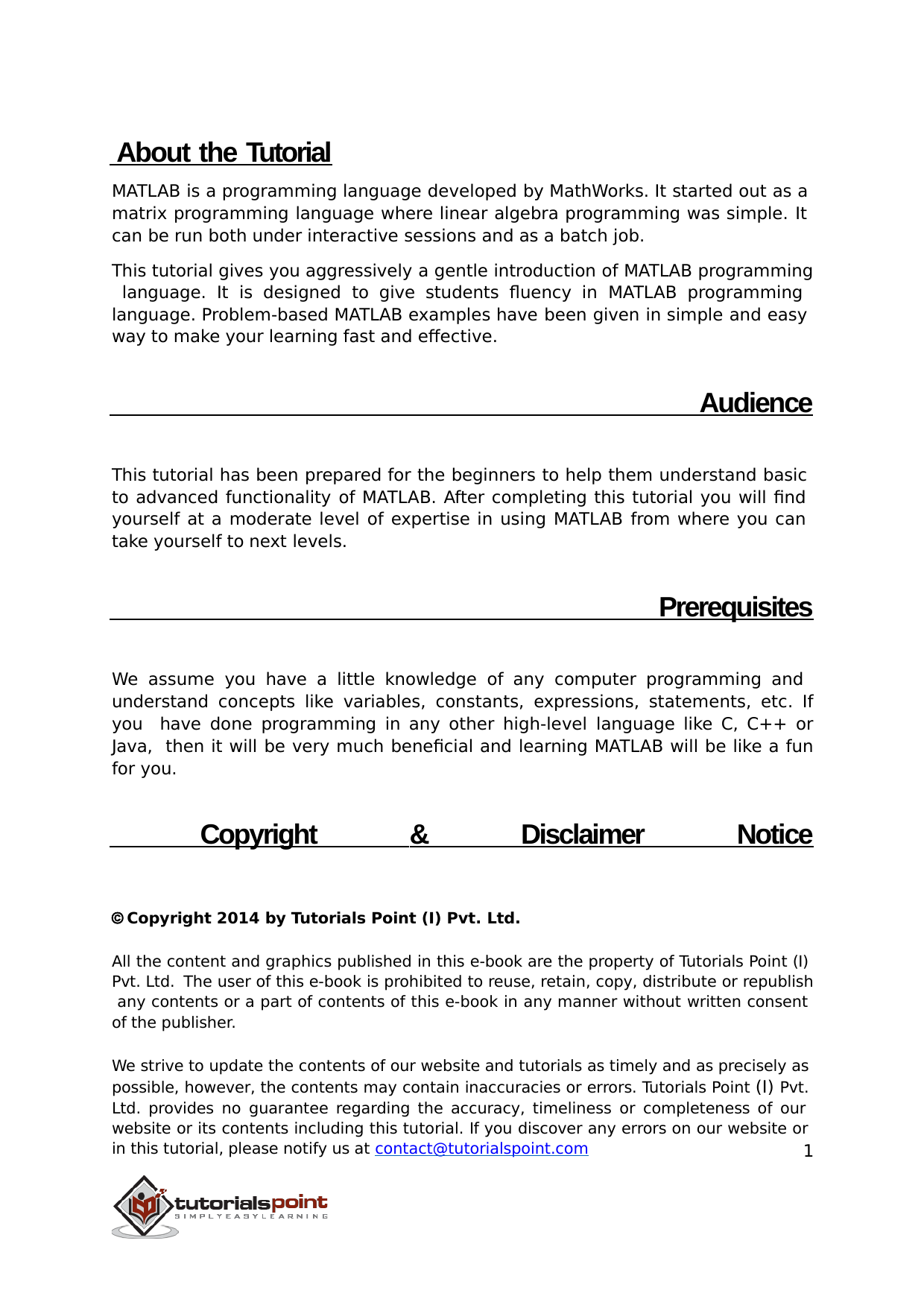

About the Tutorial
MATLAB is a programming language developed by MathWorks. It started out as a  matrix programming language where linear algebra programming was simple. It  can be run both under interactive sessions and as a batch job.
This tutorial gives you aggressively a gentle introduction of MATLAB programming  language. It is designed to give students fluency in MATLAB programming  language. Problem-based MATLAB examples have been given in simple and easy  way to make your learning fast and effective.

 Audience
This tutorial has been prepared for the beginners to help them understand basic  to advanced functionality of MATLAB. After completing this tutorial you will find  yourself at a moderate level of expertise in using MATLAB from where you can  take yourself to next levels.

 Prerequisites
We assume you have a little knowledge of any computer programming and  understand concepts like variables, constants, expressions, statements, etc. If you  have done programming in any other high-level language like C, C++ or Java,  then it will be very much beneficial and learning MATLAB will be like a fun for you.

 Copyright & Disclaimer Notice
© Copyright 2014 by Tutorials Point (I) Pvt. Ltd.

All the content and graphics published in this e-book are the property of Tutorials Point (I)  Pvt. Ltd. The user of this e-book is prohibited to reuse, retain, copy, distribute or republish  any contents or a part of contents of this e-book in any manner without written consent  of the publisher.

We strive to update the contents of our website and tutorials as timely and as precisely as  possible, however, the contents may contain inaccuracies or errors. Tutorials Point (I) Pvt.  Ltd. provides no guarantee regarding the accuracy, timeliness or completeness of our  website or its contents including this tutorial. If you discover any errors on our website or  in this tutorial, please notify us at contact@tutorialspoint.com
1